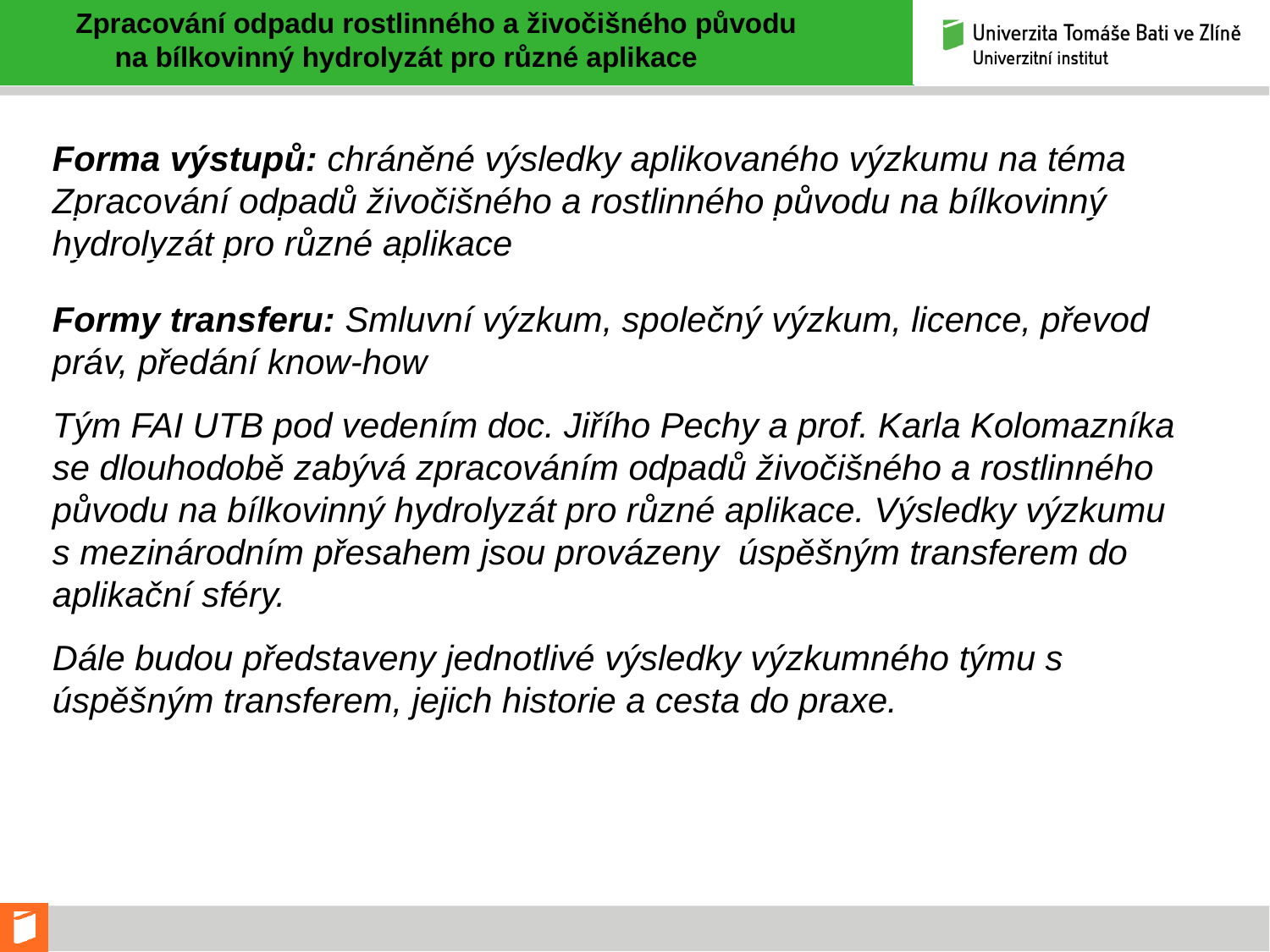

Zpracování odpadu rostlinného a živočišného původu
               na bílkovinný hydrolyzát pro různé aplikace

Forma výstupů: chráněné výsledky aplikovaného výzkumu na téma
Zpracování odpadů živočišného a rostlinného původu na bílkovinný hydrolyzát pro různé aplikace
Formy transferu: Smluvní výzkum, společný výzkum, licence, převod práv, předání know-how
Tým FAI UTB pod vedením doc. Jiřího Pechy a prof. Karla Kolomazníka se dlouhodobě zabývá zpracováním odpadů živočišného a rostlinného původu na bílkovinný hydrolyzát pro různé aplikace. Výsledky výzkumu  s mezinárodním přesahem jsou provázeny  úspěšným transferem do aplikační sféry.
Dále budou představeny jednotlivé výsledky výzkumného týmu s úspěšným transferem, jejich historie a cesta do praxe.